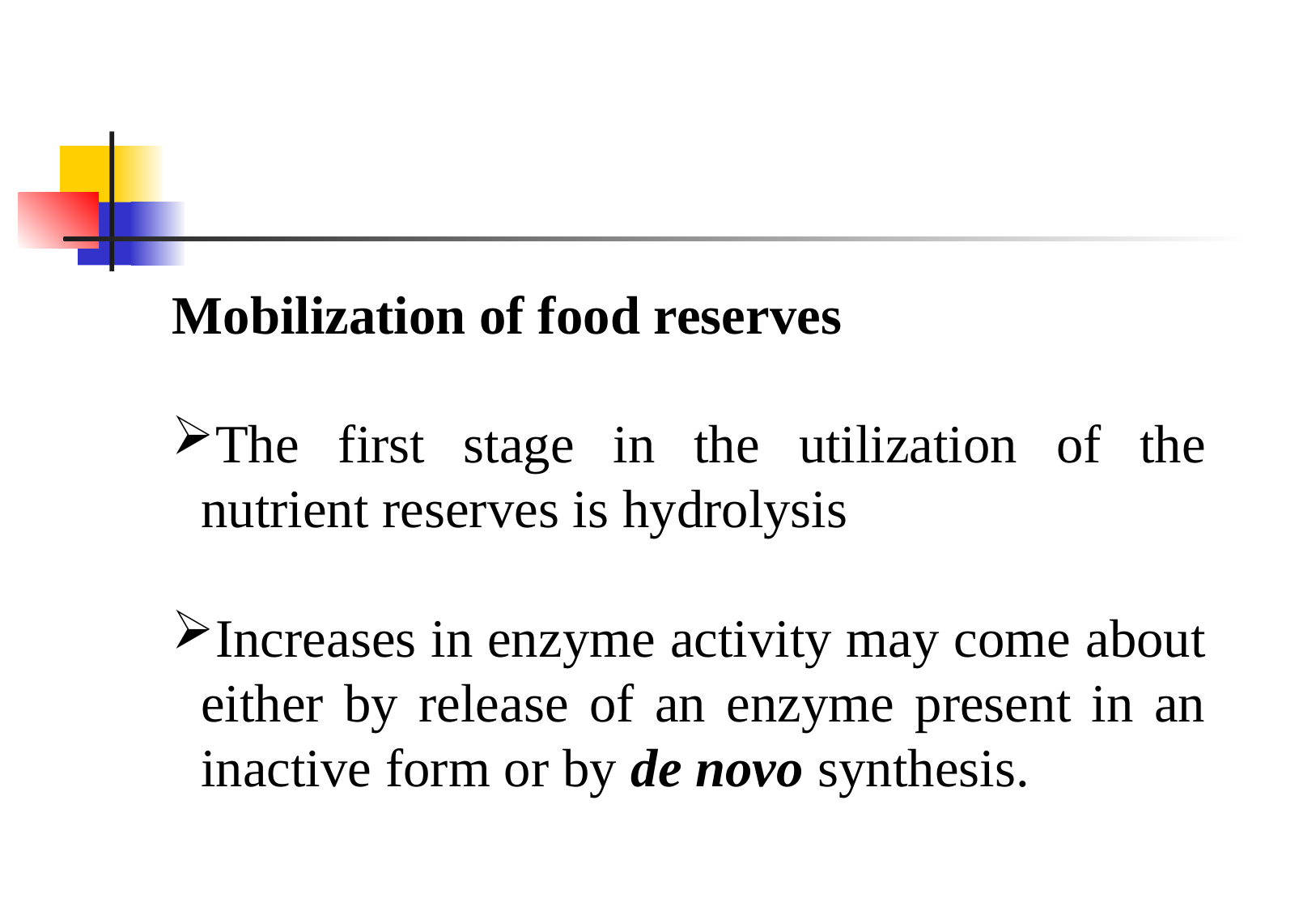

Mobilization of food reserves

The first stage in the utilization of the nutrient reserves is hydrolysis

Increases in enzyme activity may come about either by release of an enzyme present in an inactive form or by de novo synthesis.